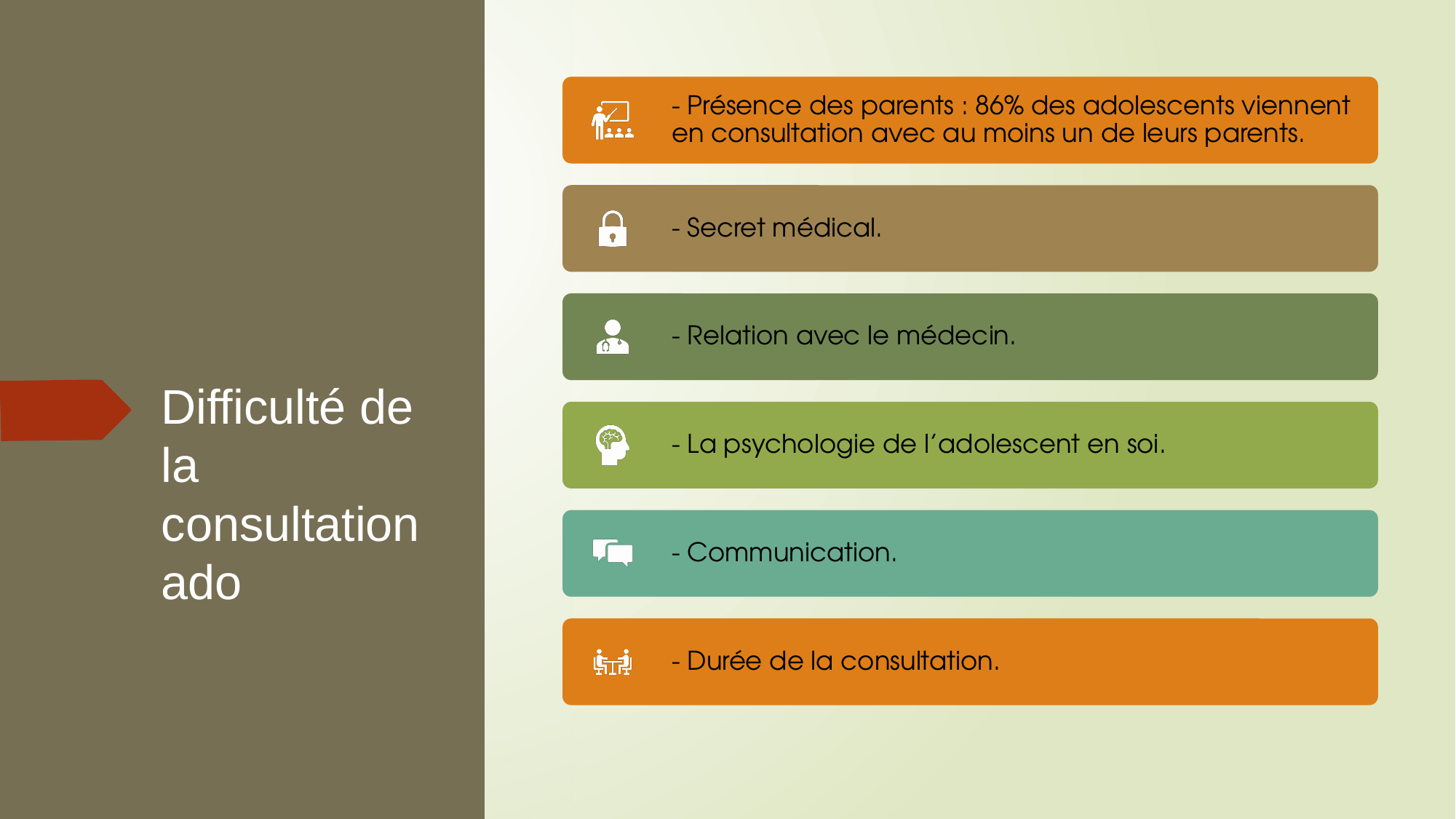

- Présence des parents : 86% des adolescents viennent en consultation avec au moins un de leurs parents.
- Secret médical.
- Relation avec le médecin.
- La psychologie de l’adolescent en soi.
- Communication.
- Durée de la consultation.
# Difficulté de la consultation ado